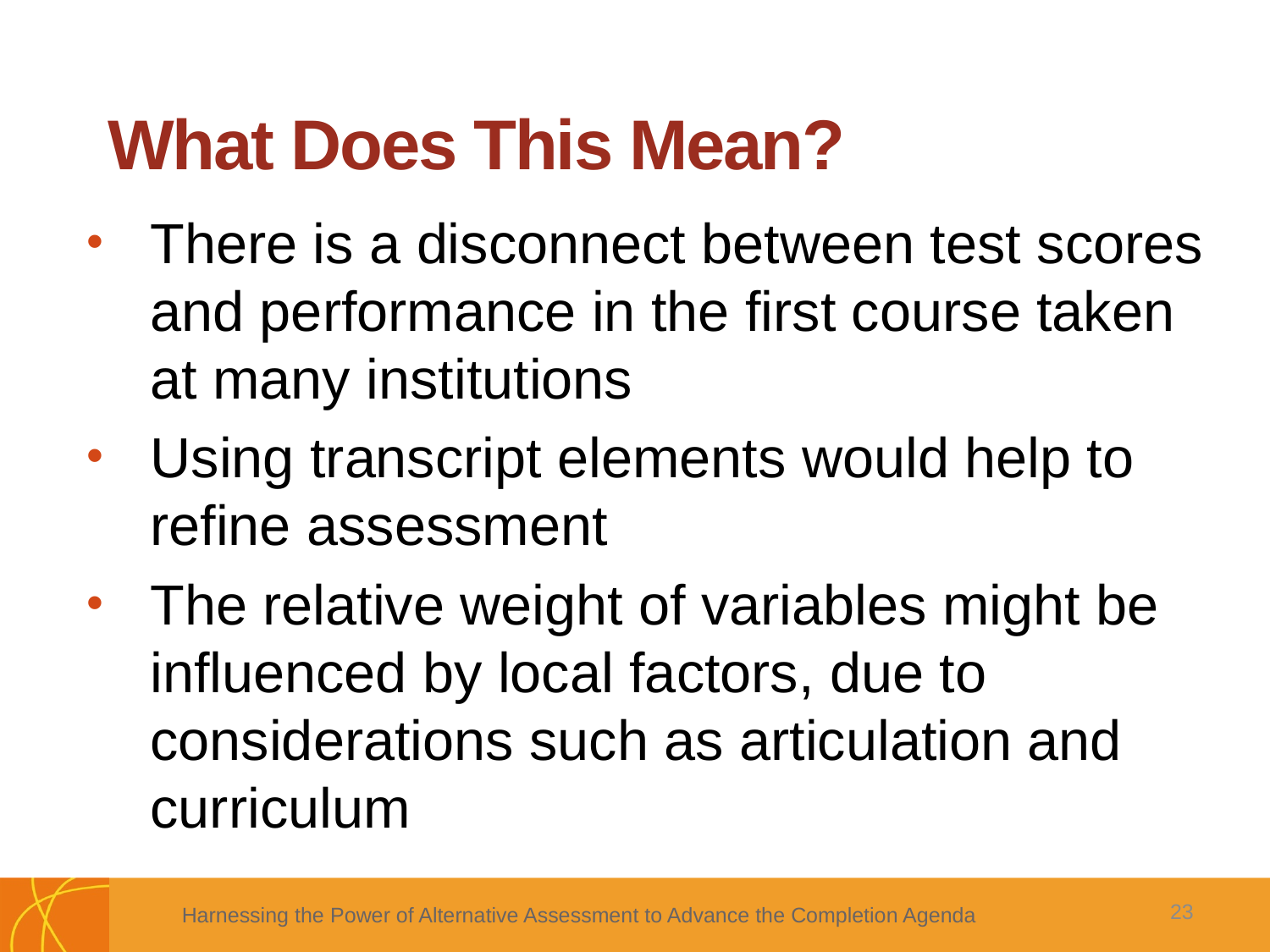

# What Does This Mean?
There is a disconnect between test scores and performance in the first course taken at many institutions
Using transcript elements would help to refine assessment
The relative weight of variables might be influenced by local factors, due to considerations such as articulation and curriculum

23
Harnessing the Power of Alternative Assessment to Advance the Completion Agenda